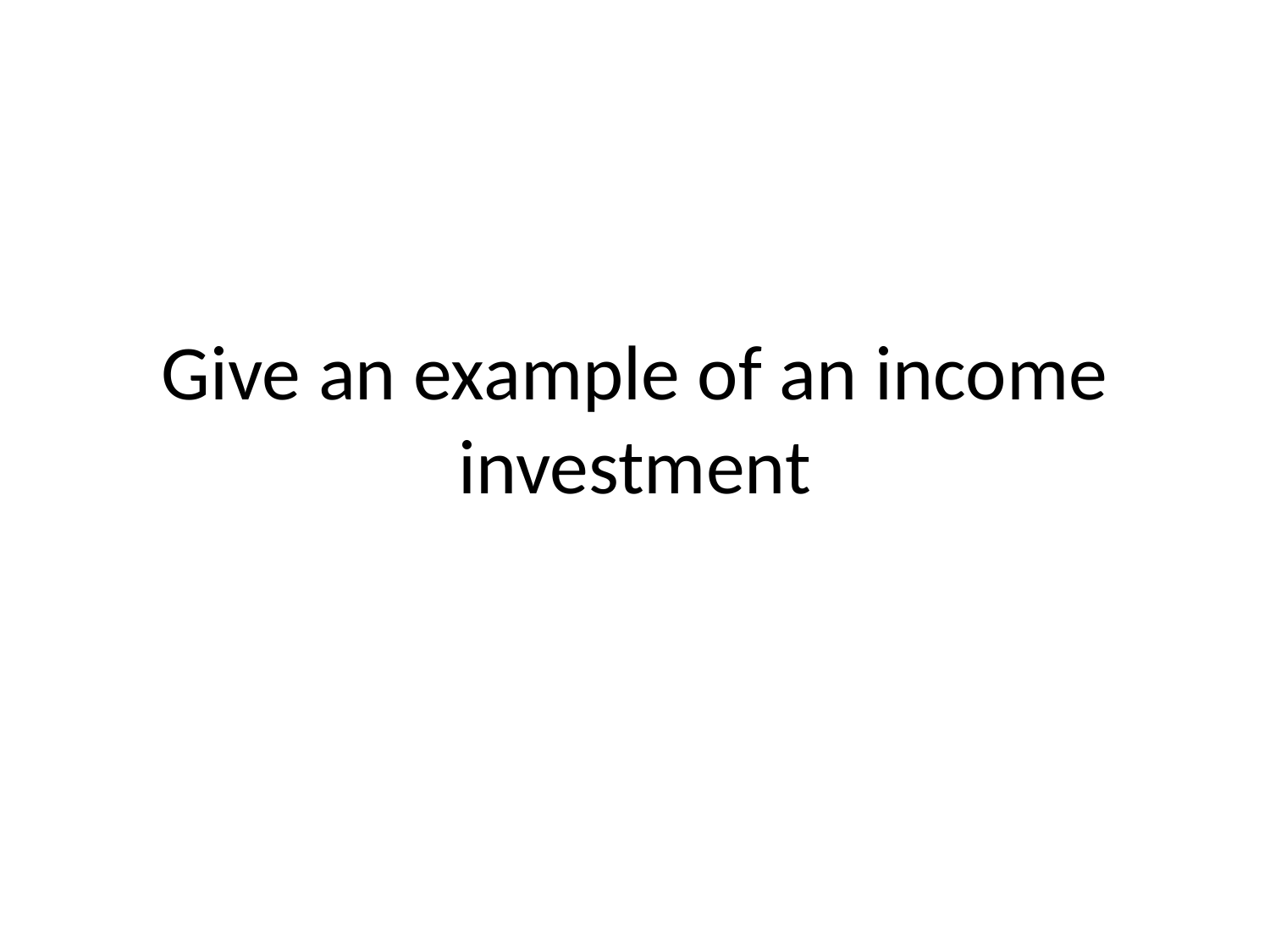

# Give an example of an income investment